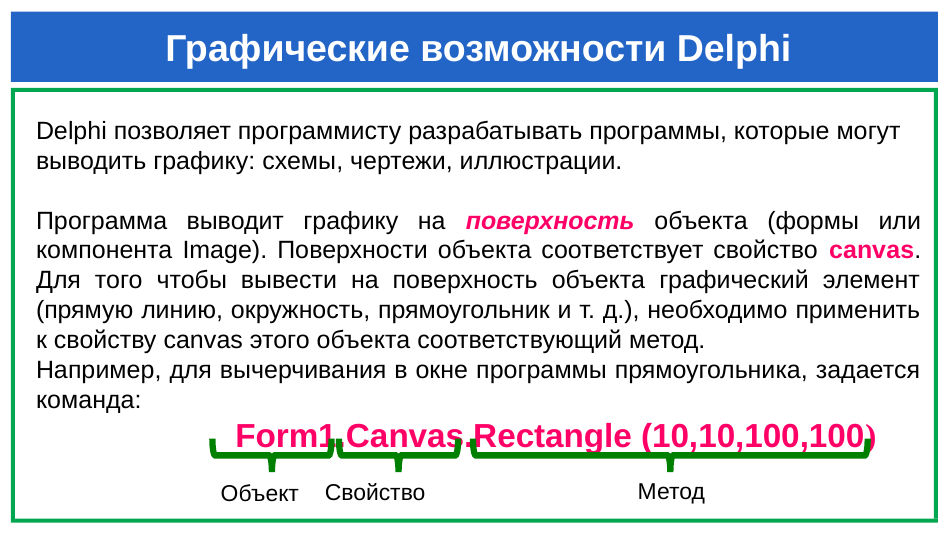

Графические возможности Delphi
Delphi позволяет программисту разрабатывать программы, которые могут выводить графику: схемы, чертежи, иллюстрации.
Программа выводит графику на поверхность объекта (формы или компонента Image). Поверхности объекта соответствует свойство canvas. Для того чтобы вывести на поверхность объекта графический элемент (прямую линию, окружность, прямоугольник и т. д.), необходимо применить к свойству canvas этого объекта соответствующий метод.
Например, для вычерчивания в окне программы прямоугольника, задается команда:
 	      Form1.Canvas.Rectangle (10,10,100,100)

Метод
Свойство
Объект